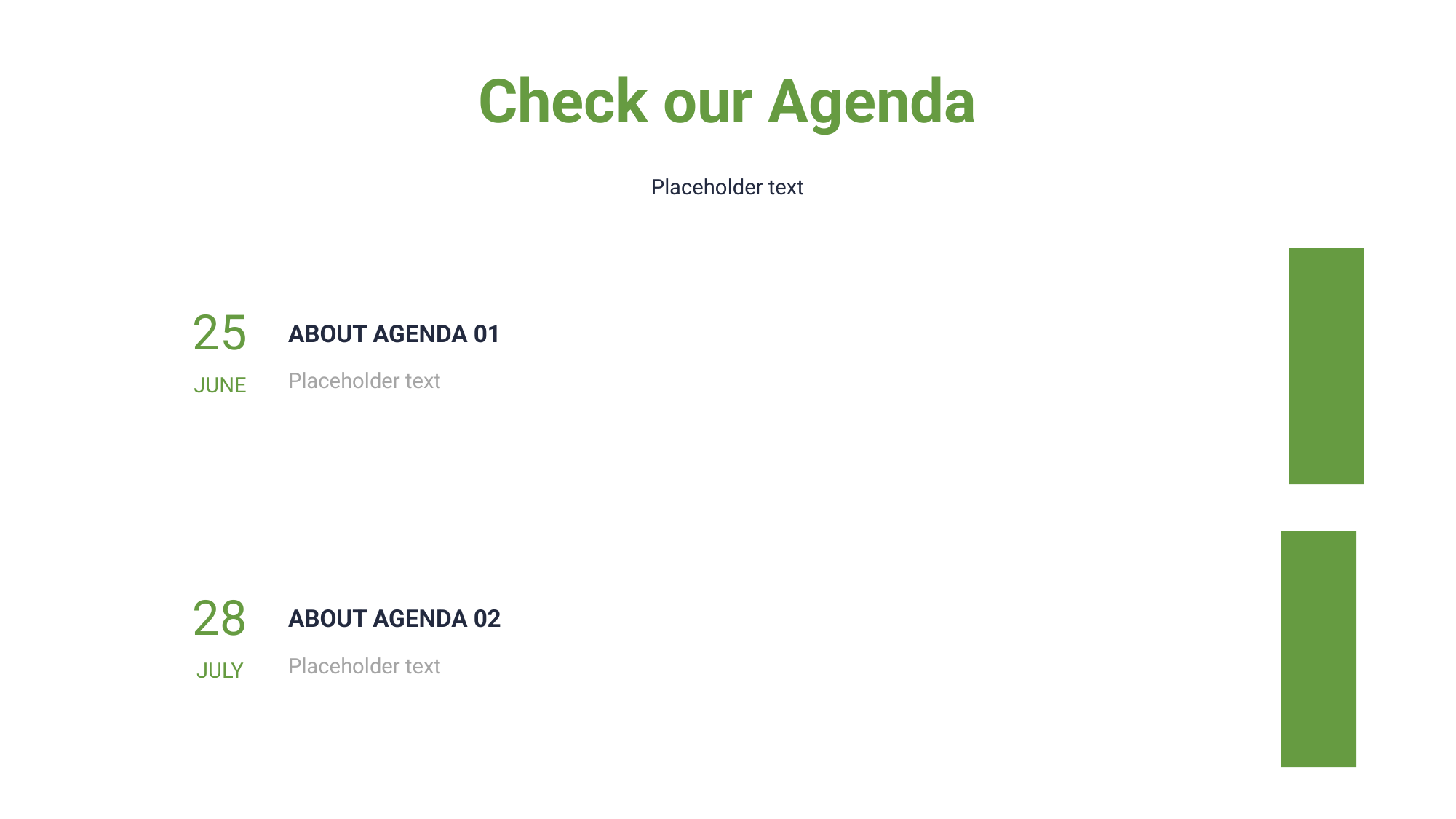

Check our Agenda
Placeholder text

25
ABOUT AGENDA 01
Placeholder text
JUNE

28
ABOUT AGENDA 02
Placeholder text
JULY